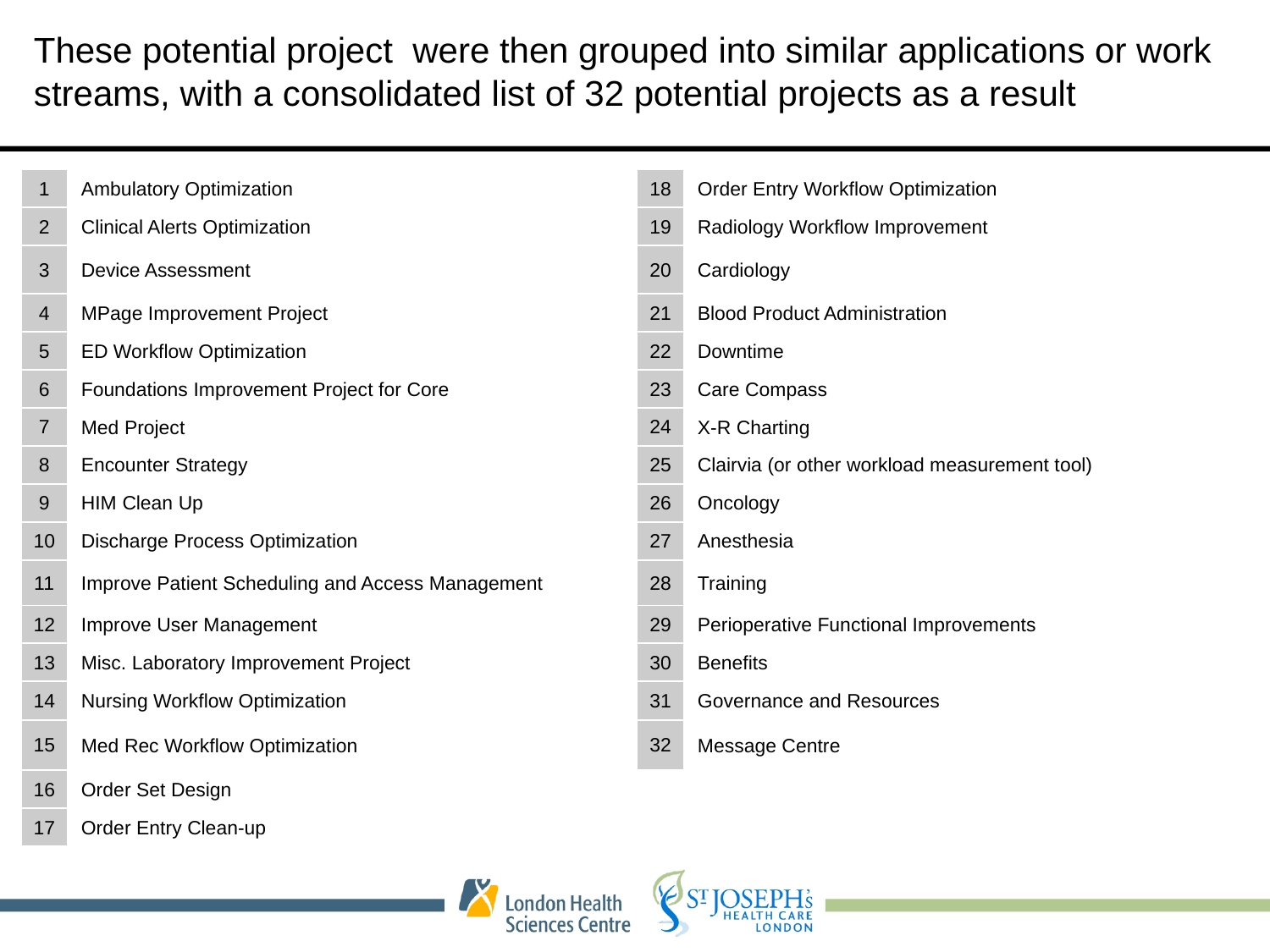

# These potential project  were then grouped into similar applications or work streams, with a consolidated list of 32 potential projects as a result
| 1 | Ambulatory Optimization | 18 | Order Entry Workflow Optimization |
| --- | --- | --- | --- |
| 2 | Clinical Alerts Optimization | 19 | Radiology Workflow Improvement |
| 3 | Device Assessment | 20 | Cardiology |
| 4 | MPage Improvement Project | 21 | Blood Product Administration |
| 5 | ED Workflow Optimization | 22 | Downtime |
| 6 | Foundations Improvement Project for Core | 23 | Care Compass |
| 7 | Med Project | 24 | X-R Charting |
| 8 | Encounter Strategy | 25 | Clairvia (or other workload measurement tool) |
| 9 | HIM Clean Up | 26 | Oncology |
| 10 | Discharge Process Optimization | 27 | Anesthesia |
| 11 | Improve Patient Scheduling and Access Management | 28 | Training |
| 12 | Improve User Management | 29 | Perioperative Functional Improvements |
| 13 | Misc. Laboratory Improvement Project | 30 | Benefits |
| 14 | Nursing Workflow Optimization | 31 | Governance and Resources |
| 15 | Med Rec Workflow Optimization | 32 | Message Centre |
| 16 | Order Set Design |  |  |
| 17 | Order Entry Clean-up |  |  |